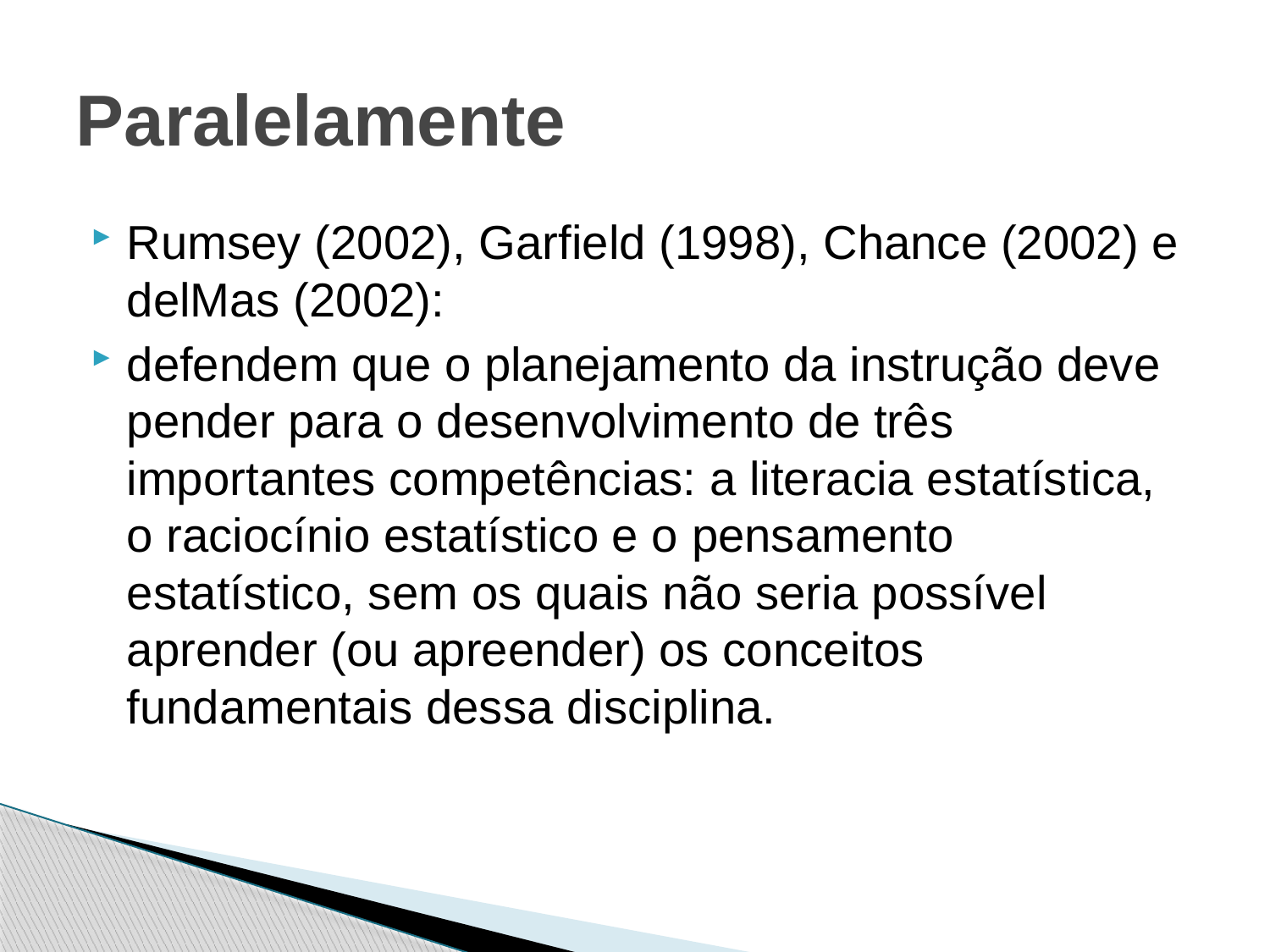

# Paralelamente
Rumsey (2002), Garfield (1998), Chance (2002) e delMas (2002):
defendem que o planejamento da instrução deve pender para o desenvolvimento de três importantes competências: a literacia estatística, o raciocínio estatístico e o pensamento estatístico, sem os quais não seria possível aprender (ou apreender) os conceitos fundamentais dessa disciplina.